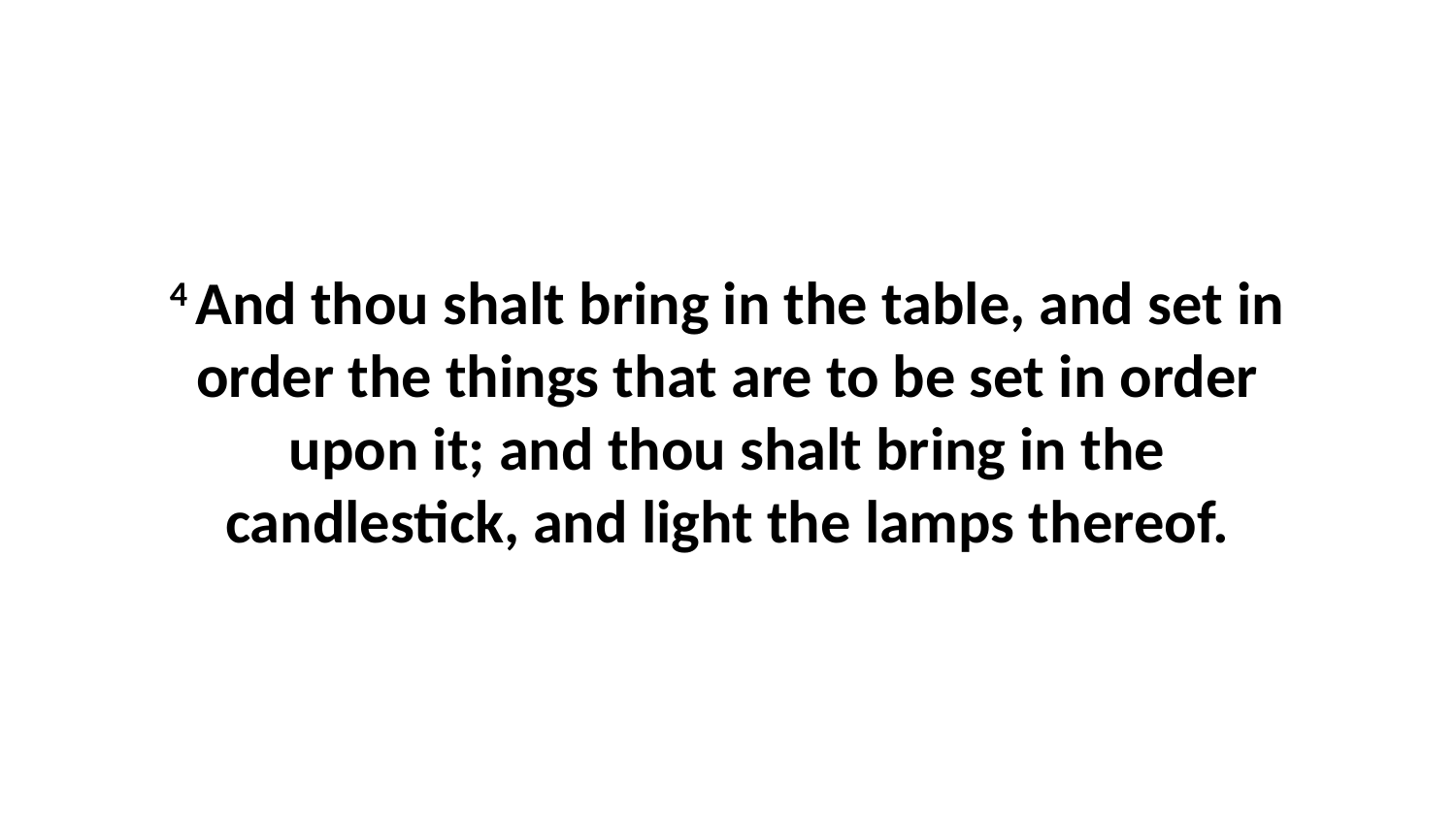

4 And thou shalt bring in the table, and set in order the things that are to be set in order upon it; and thou shalt bring in the candlestick, and light the lamps thereof.